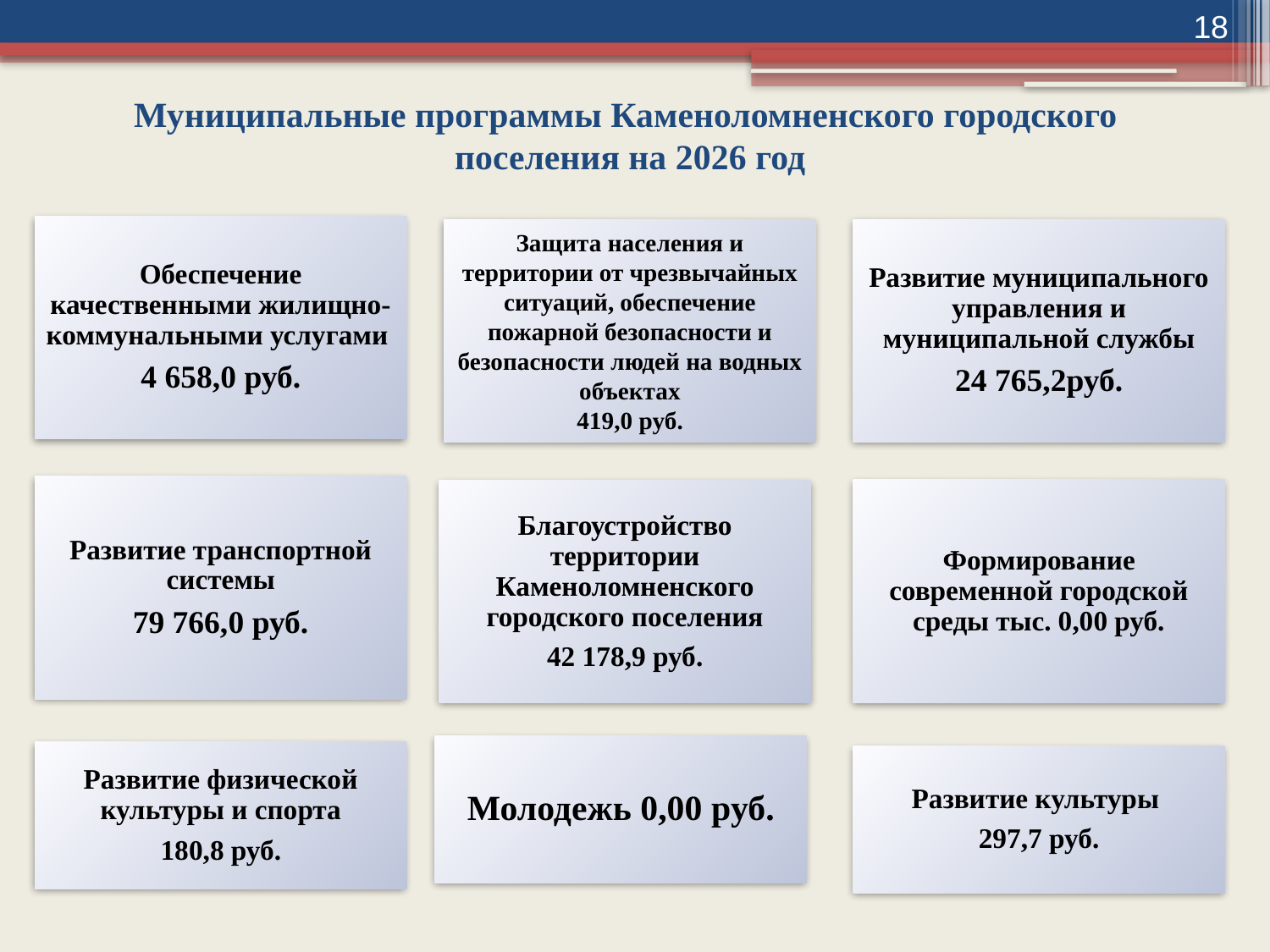

18
Муниципальные программы Каменоломненского городского
поселения на 2026 год
Обеспечение качественными жилищно-коммунальными услугами
4 658,0 руб.
Защита населения и территории от чрезвычайных ситуаций, обеспечение пожарной безопасности и безопасности людей на водных объектах
419,0 руб.
Развитие муниципального управления и муниципальной службы
24 765,2руб.
Развитие транспортной системы
79 766,0 руб.
Благоустройство территории Каменоломненского городского поселения
42 178,9 руб.
Формирование современной городской среды тыс. 0,00 руб.
Развитие физической культуры и спорта
180,8 руб.
Молодежь 0,00 руб.
Развитие культуры
297,7 руб.